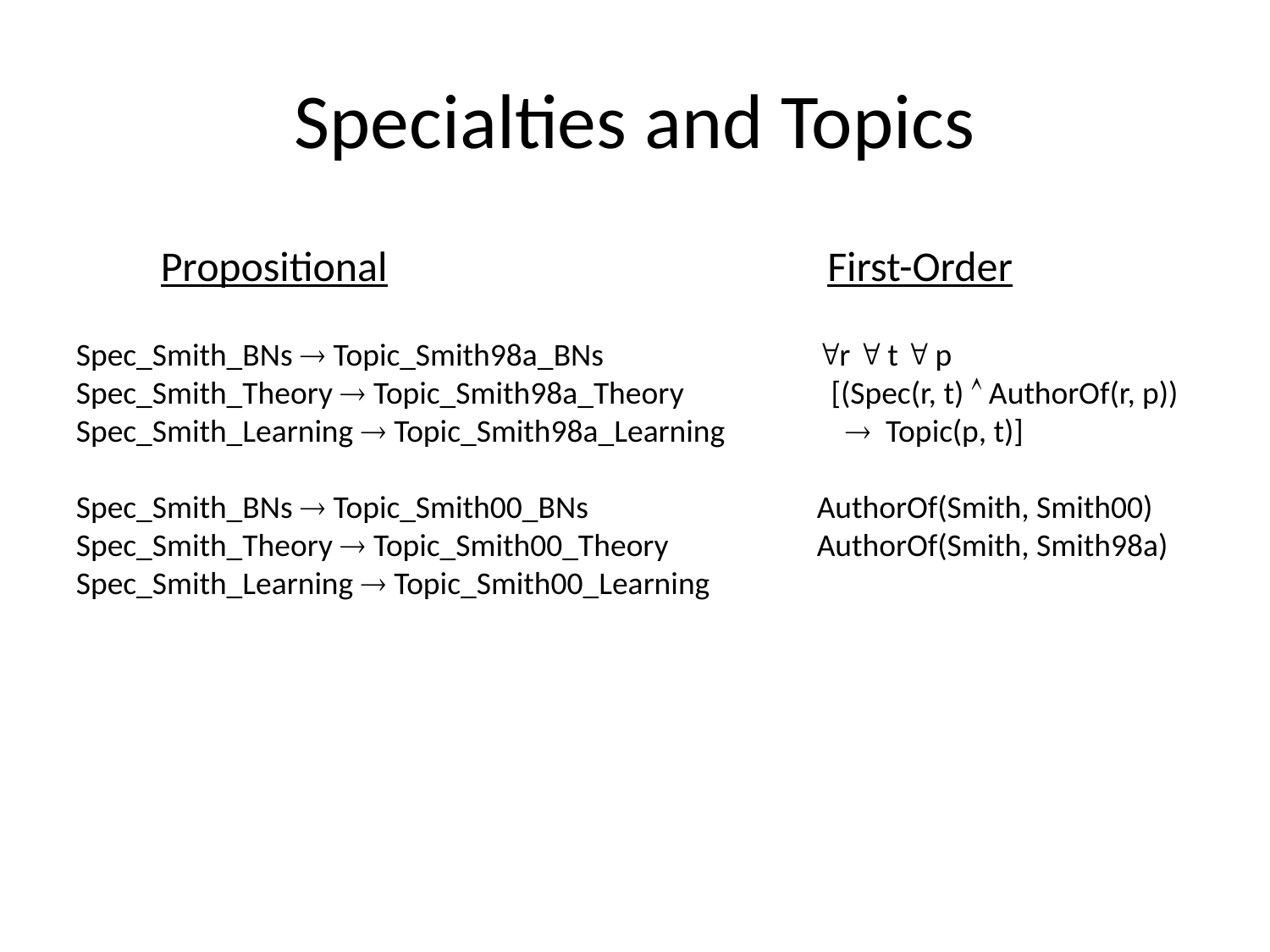

# Specialties and Topics
First-Order
Propositional
∀r ∀ t ∀ p
  [(Spec(r, t) ∧ AuthorOf(r, p))
    →  Topic(p, t)]

AuthorOf(Smith, Smith00)
AuthorOf(Smith, Smith98a)
Spec_Smith_BNs → Topic_Smith98a_BNs
Spec_Smith_Theory → Topic_Smith98a_Theory
Spec_Smith_Learning → Topic_Smith98a_Learning

Spec_Smith_BNs → Topic_Smith00_BNs
Spec_Smith_Theory → Topic_Smith00_Theory
Spec_Smith_Learning → Topic_Smith00_Learning